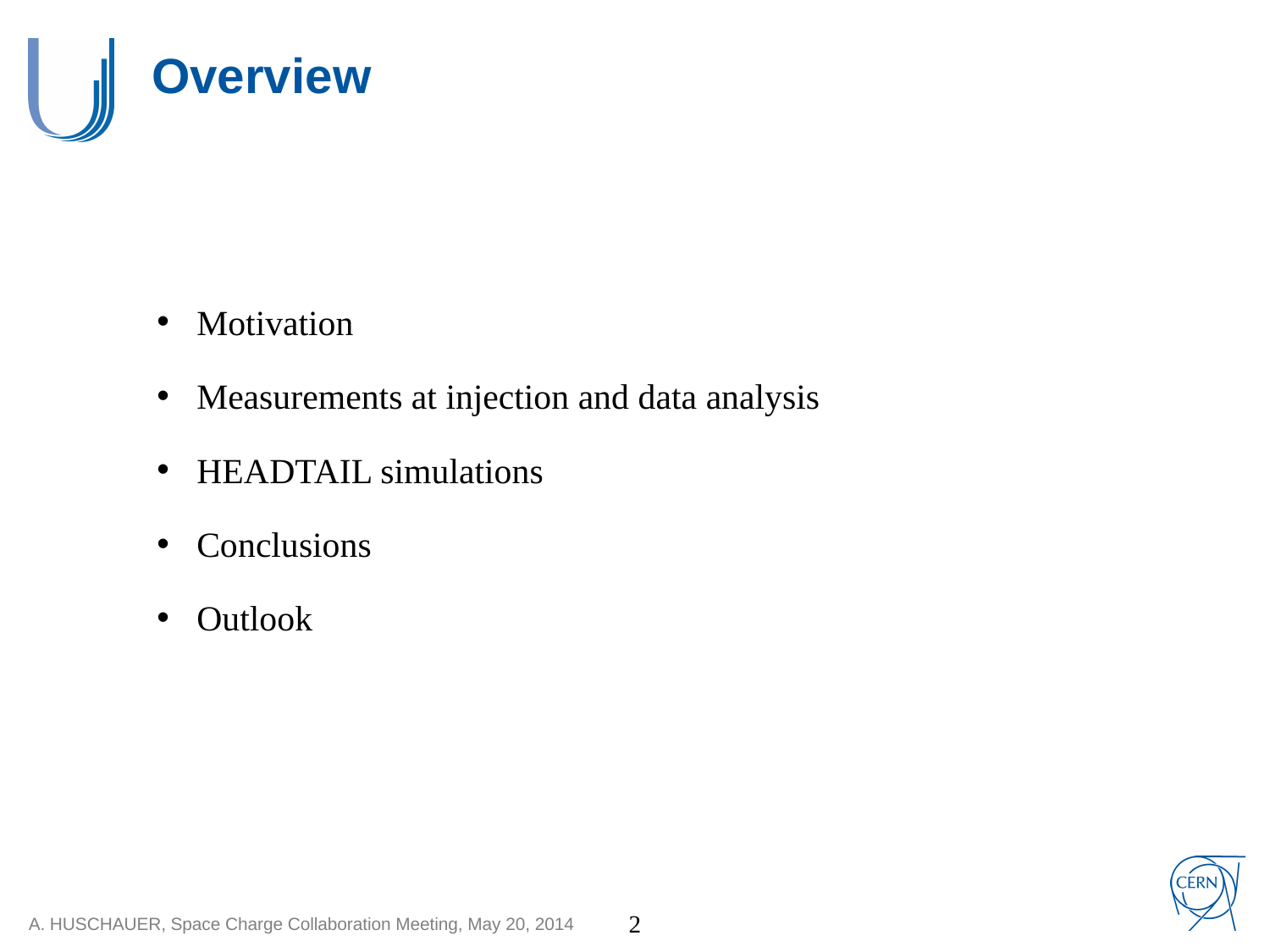

# Overview
Motivation

Measurements at injection and data analysis

HEADTAIL simulations

Conclusions

Outlook